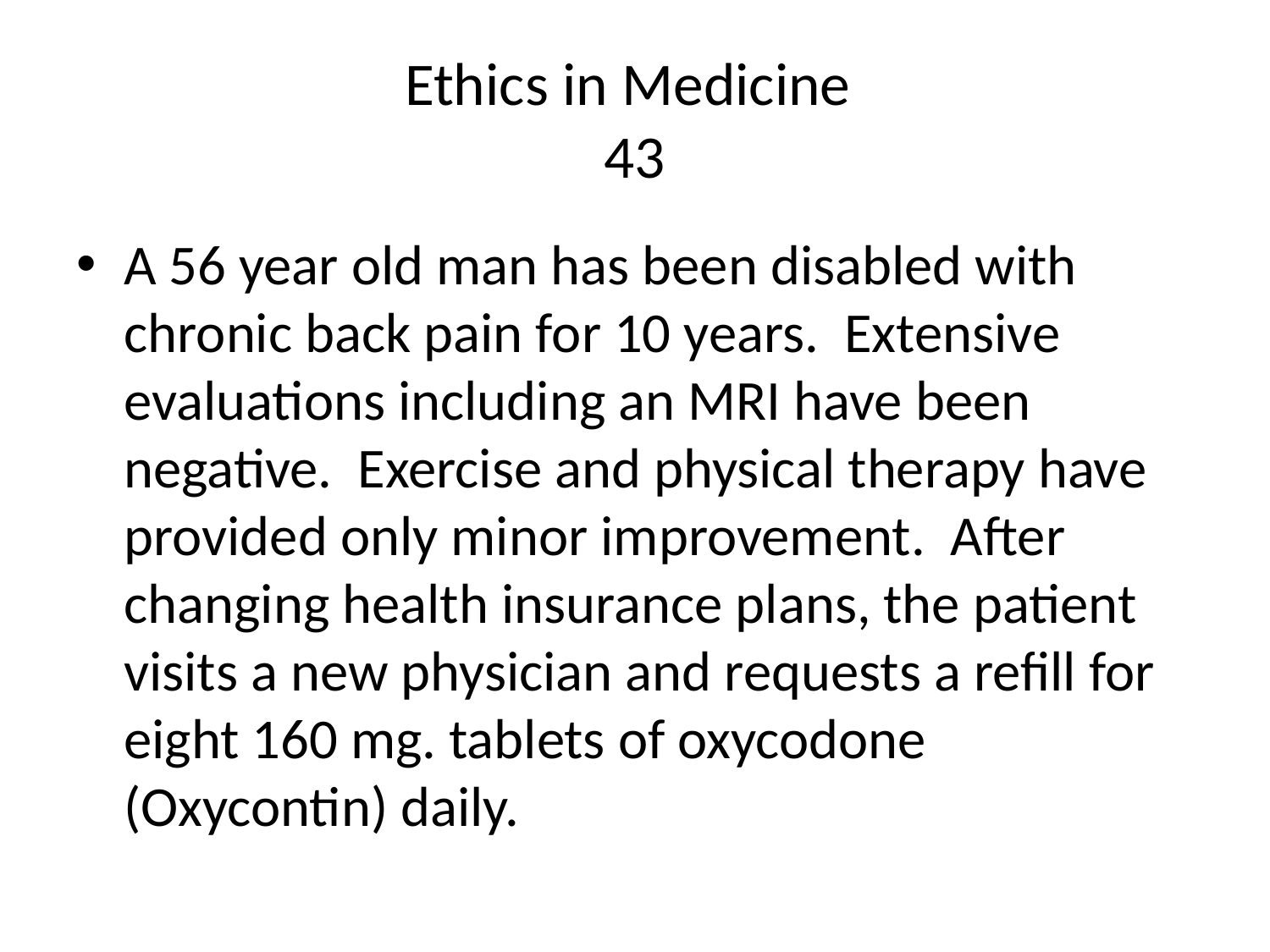

# Ethics in Medicine 43
A 56 year old man has been disabled with chronic back pain for 10 years.  Extensive evaluations including an MRI have been negative.  Exercise and physical therapy have provided only minor improvement.  After changing health insurance plans, the patient visits a new physician and requests a refill for eight 160 mg. tablets of oxycodone (Oxycontin) daily.